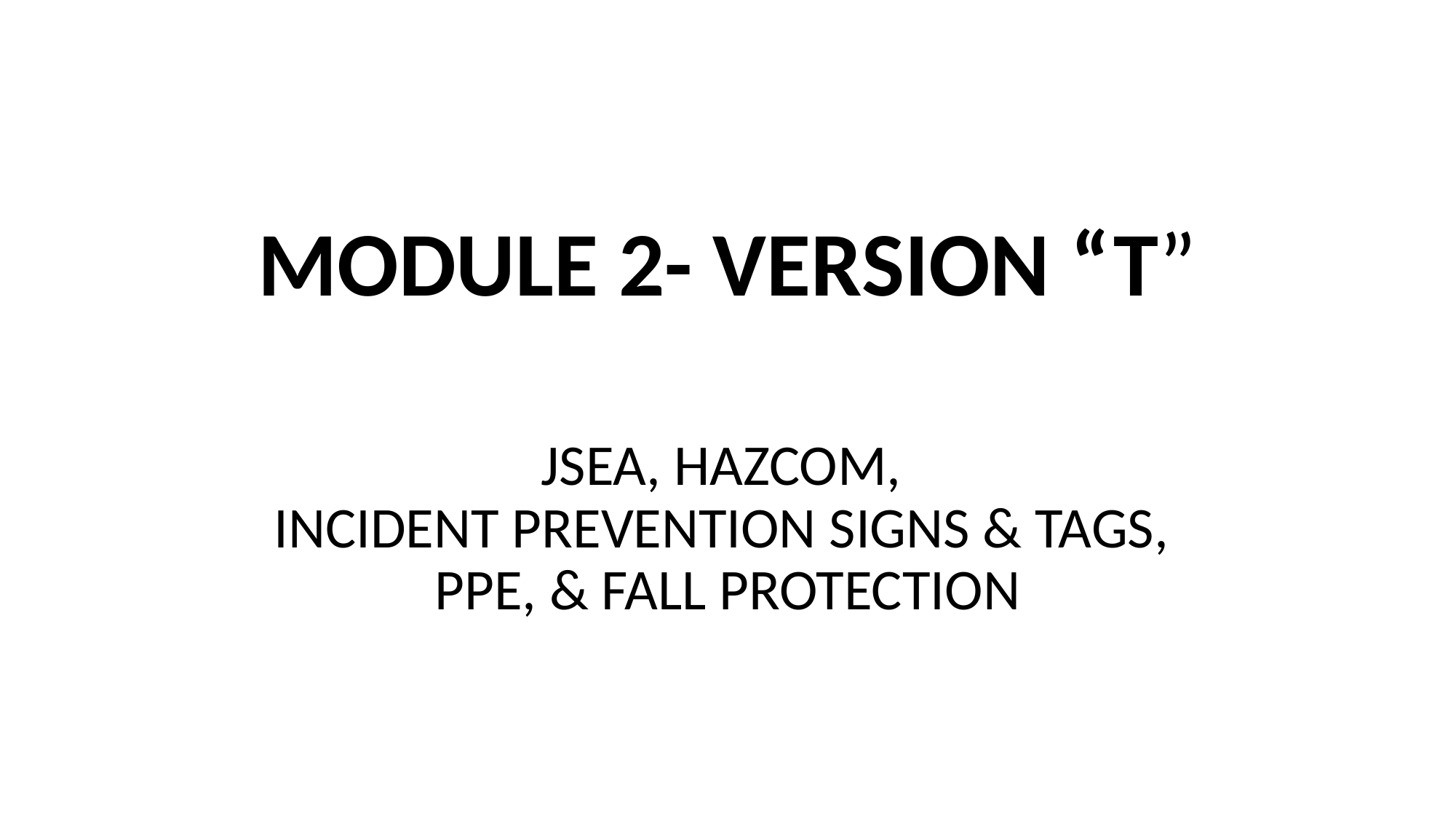

# MODULE 2- VERSION “T”
JSEA, HAZCOM,
INCIDENT PREVENTION SIGNS & TAGS,
PPE, & FALL PROTECTION